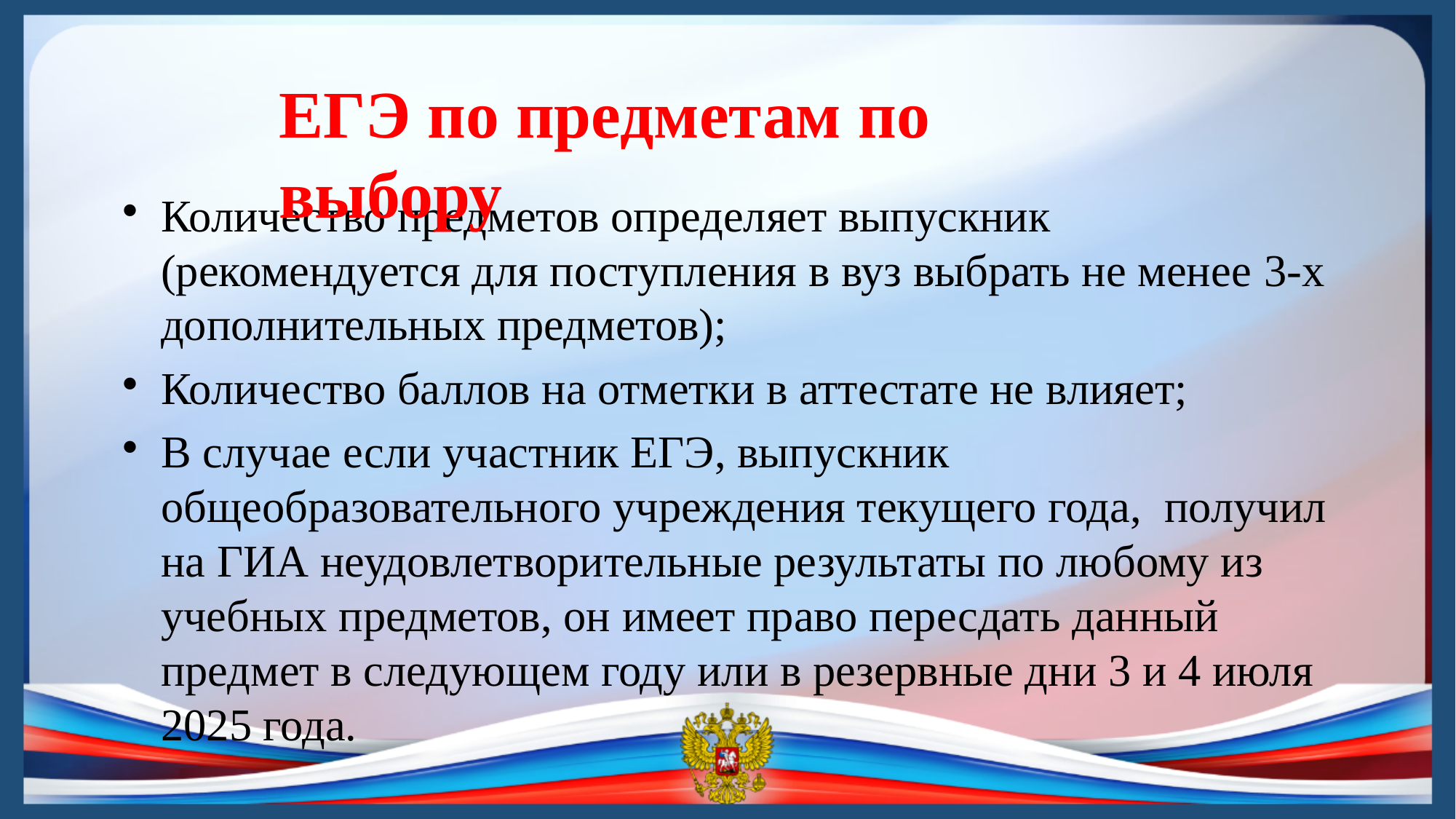

ЕГЭ по предметам по выбору
# Количество предметов определяет выпускник (рекомендуется для поступления в вуз выбрать не менее 3-х дополнительных предметов);
Количество баллов на отметки в аттестате не влияет;
В случае если участник ЕГЭ, выпускник общеобразовательного учреждения текущего года,  получил на ГИА неудовлетворительные результаты по любому из учебных предметов, он имеет право пересдать данный предмет в следующем году или в резервные дни 3 и 4 июля 2025 года.